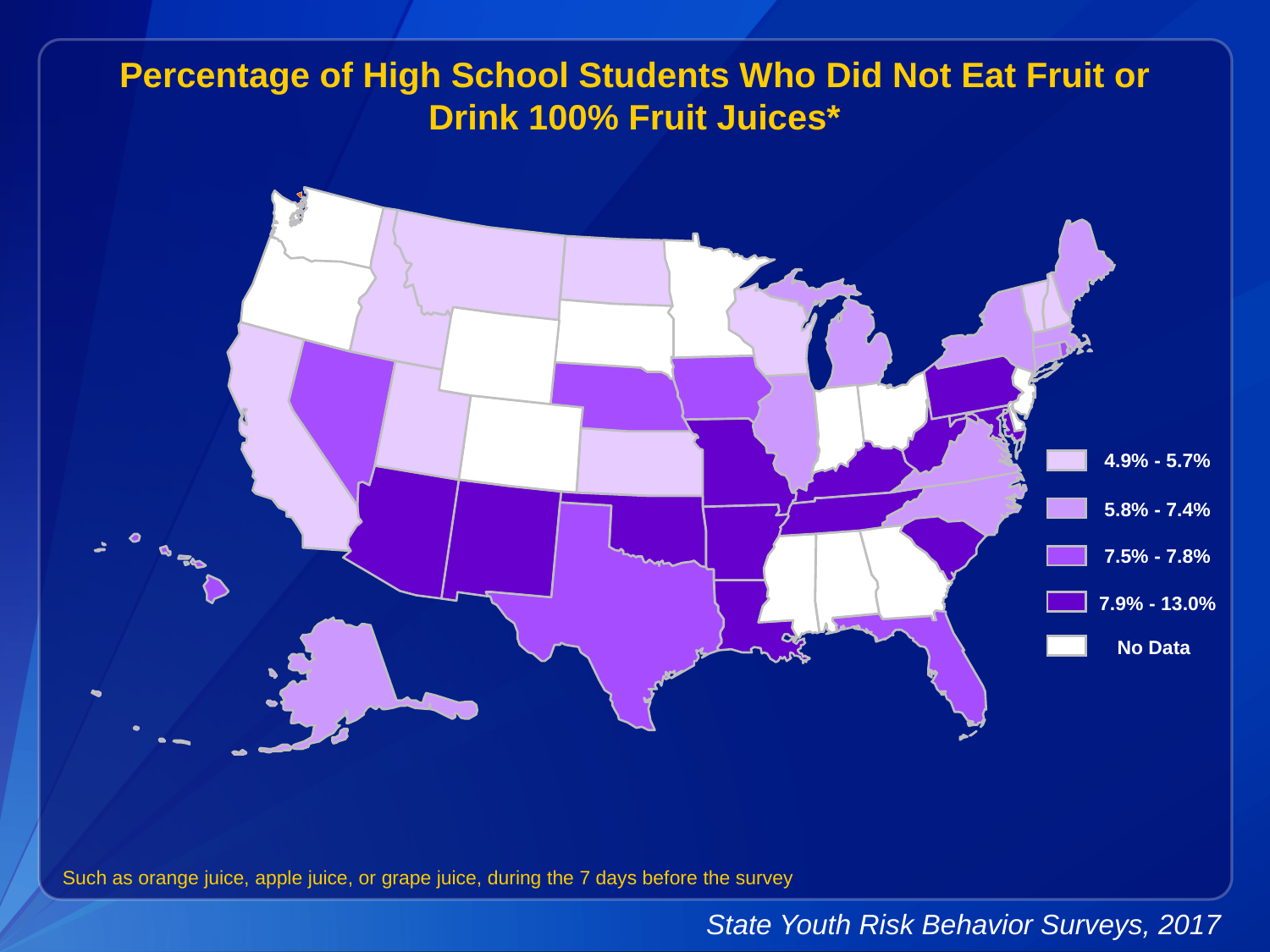

Percentage of High School Students Who Did Not Eat Fruit or Drink 100% Fruit Juices*

4.9% - 5.7%

5.8% - 7.4%

7.5% - 7.8%

7.9% - 13.0%

No Data

Such as orange juice, apple juice, or grape juice, during the 7 days before the survey
State Youth Risk Behavior Surveys, 2017